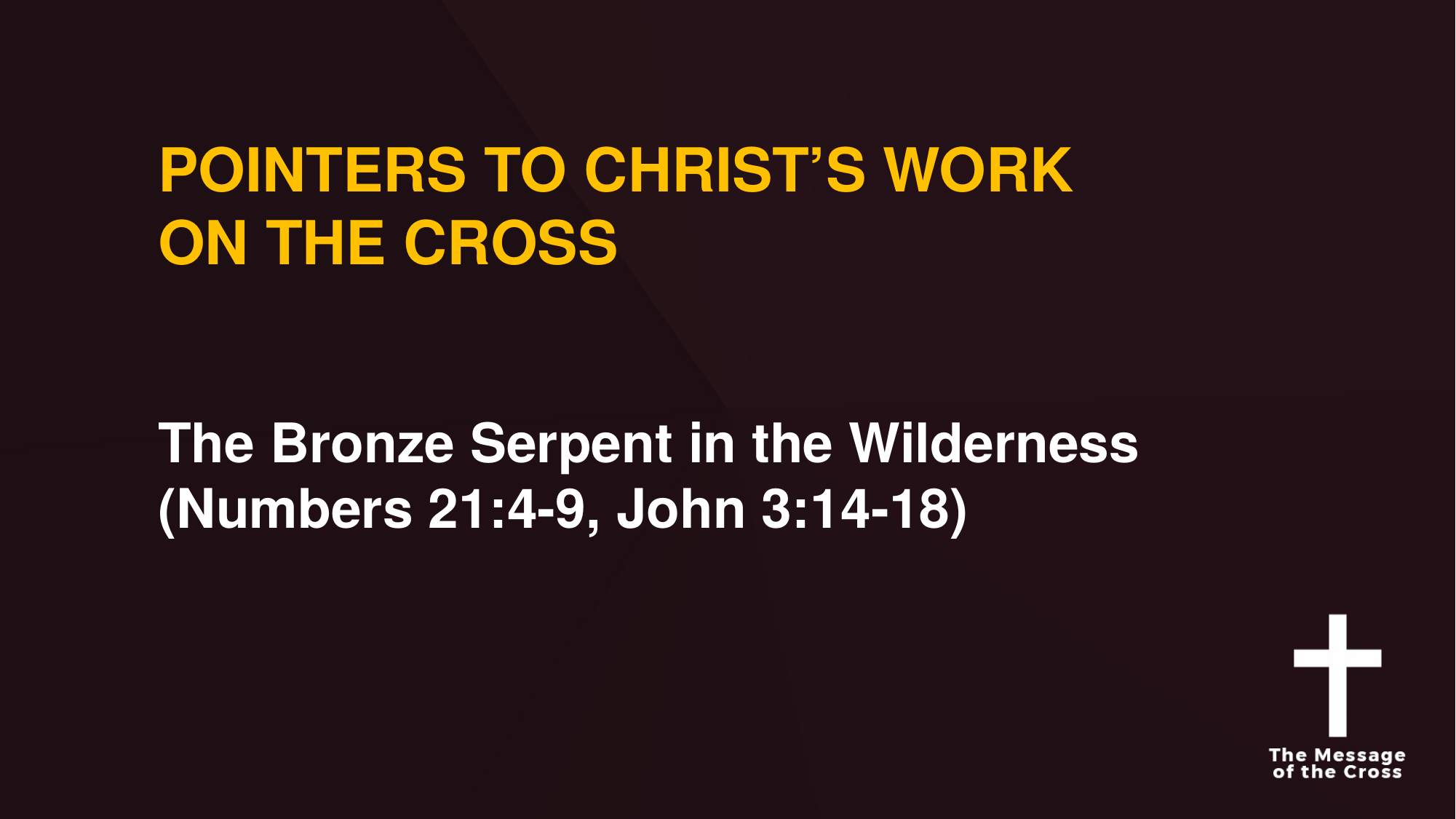

POINTERS TO CHRIST’S WORK
ON THE CROSS

The Bronze Serpent in the Wilderness
(Numbers 21:4-9, John 3:14-18)